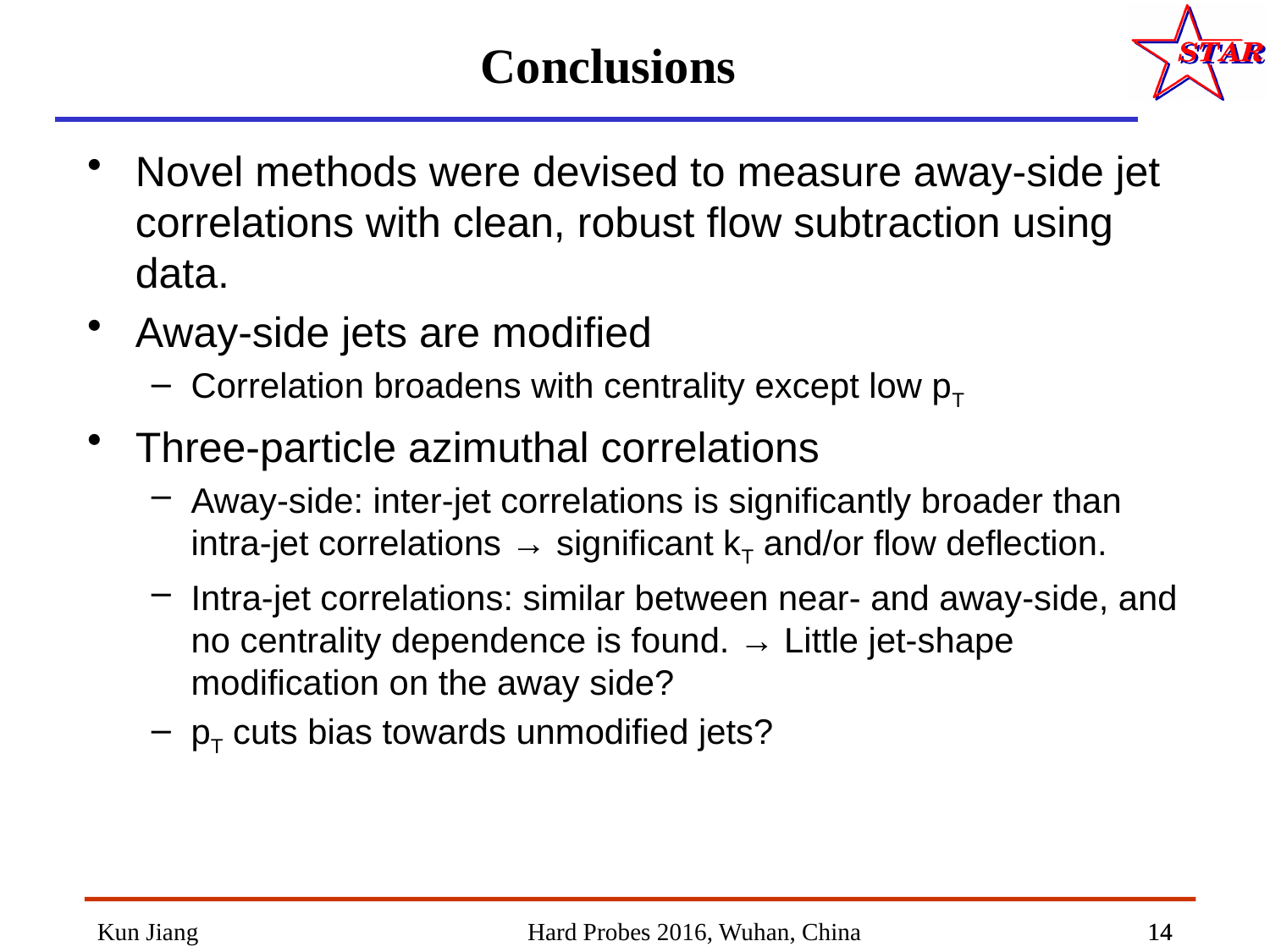

Conclusions
Novel methods were devised to measure away-side jet correlations with clean, robust flow subtraction using data.
Away-side jets are modified
Correlation broadens with centrality except low pT
Three-particle azimuthal correlations
Away-side: inter-jet correlations is significantly broader than intra-jet correlations → significant kT and/or flow deflection.
Intra-jet correlations: similar between near- and away-side, and no centrality dependence is found. → Little jet-shape modification on the away side?
pT cuts bias towards unmodified jets?
Kun Jiang
Hard Probes 2016, Wuhan, China
14
14